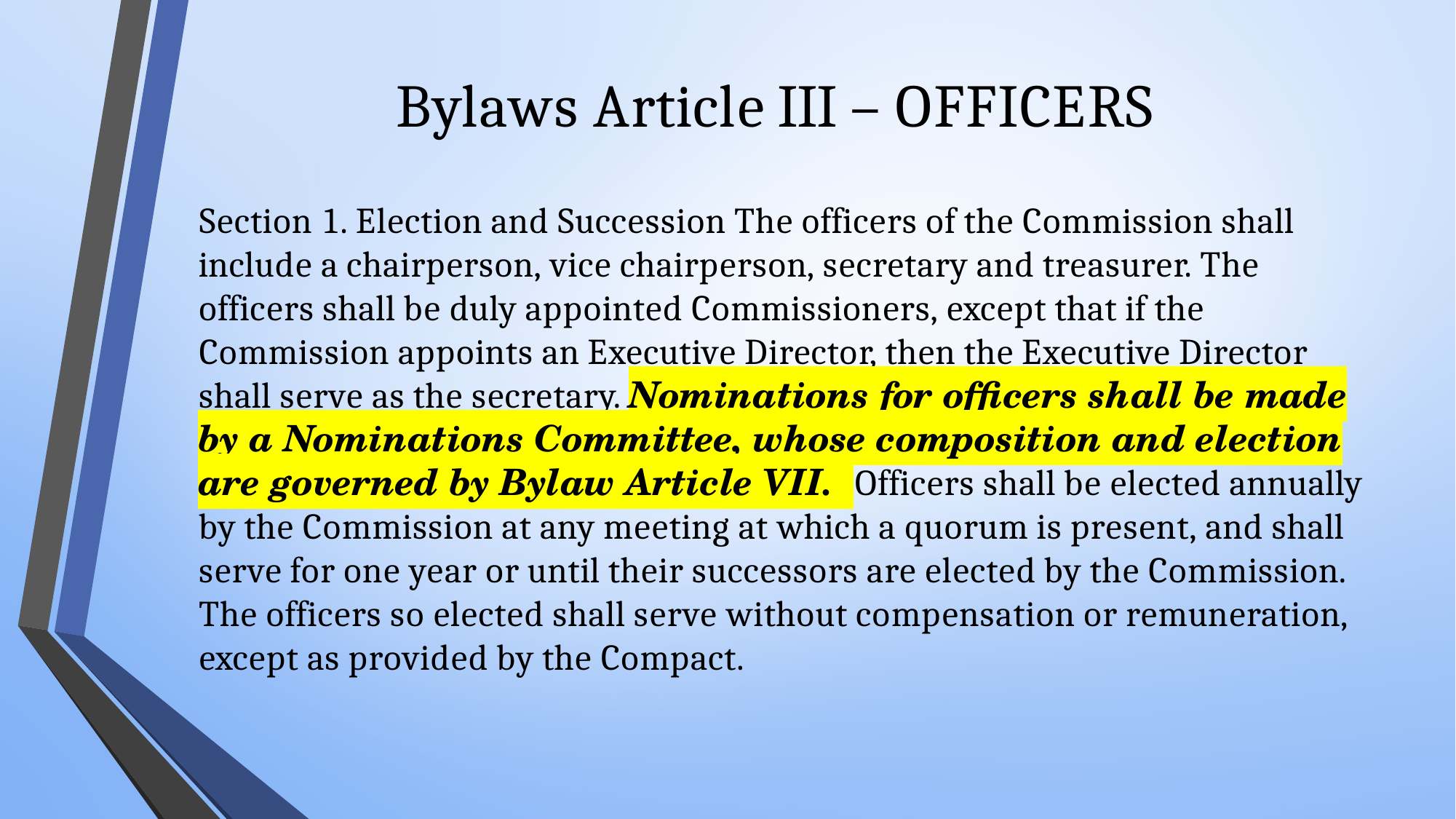

# Bylaws Article III – OFFICERS
Section 1. Election and Succession The officers of the Commission shall include a chairperson, vice chairperson, secretary and treasurer. The officers shall be duly appointed Commissioners, except that if the Commission appoints an Executive Director, then the Executive Director shall serve as the secretary. Nominations for officers shall be made by a Nominations Committee, whose composition and election are governed by Bylaw Article VII.  Officers shall be elected annually by the Commission at any meeting at which a quorum is present, and shall serve for one year or until their successors are elected by the Commission. The officers so elected shall serve without compensation or remuneration, except as provided by the Compact.